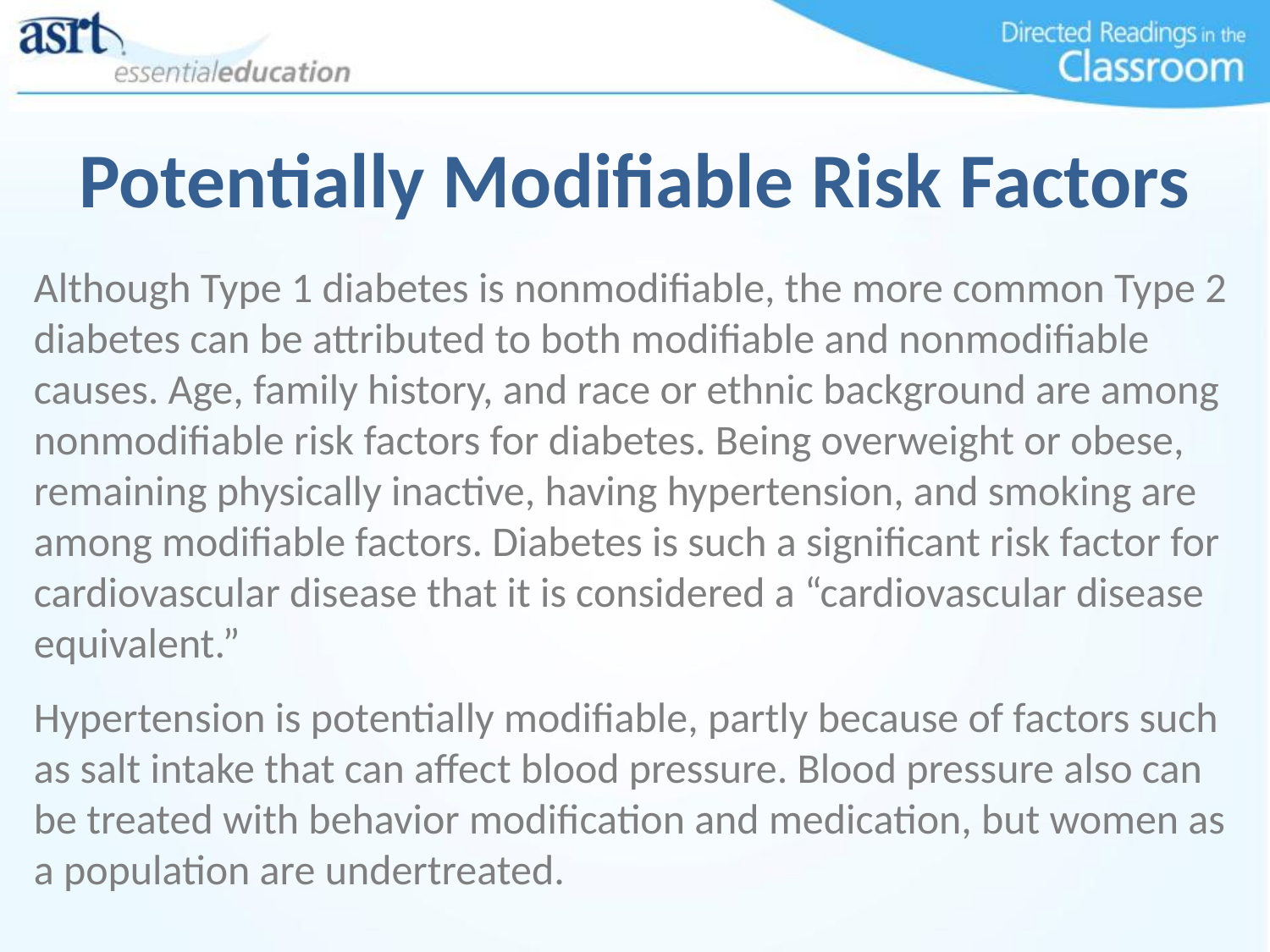

Potentially Modifiable Risk Factors
Although Type 1 diabetes is nonmodifiable, the more common Type 2 diabetes can be attributed to both modifiable and nonmodifiable causes. Age, family history, and race or ethnic background are among nonmodifiable risk factors for diabetes. Being overweight or obese, remaining physically inactive, having hypertension, and smoking are among modifiable factors. Diabetes is such a significant risk factor for cardiovascular disease that it is considered a “cardiovascular disease equivalent.”
Hypertension is potentially modifiable, partly because of factors such as salt intake that can affect blood pressure. Blood pressure also can be treated with behavior modification and medication, but women as a population are undertreated.